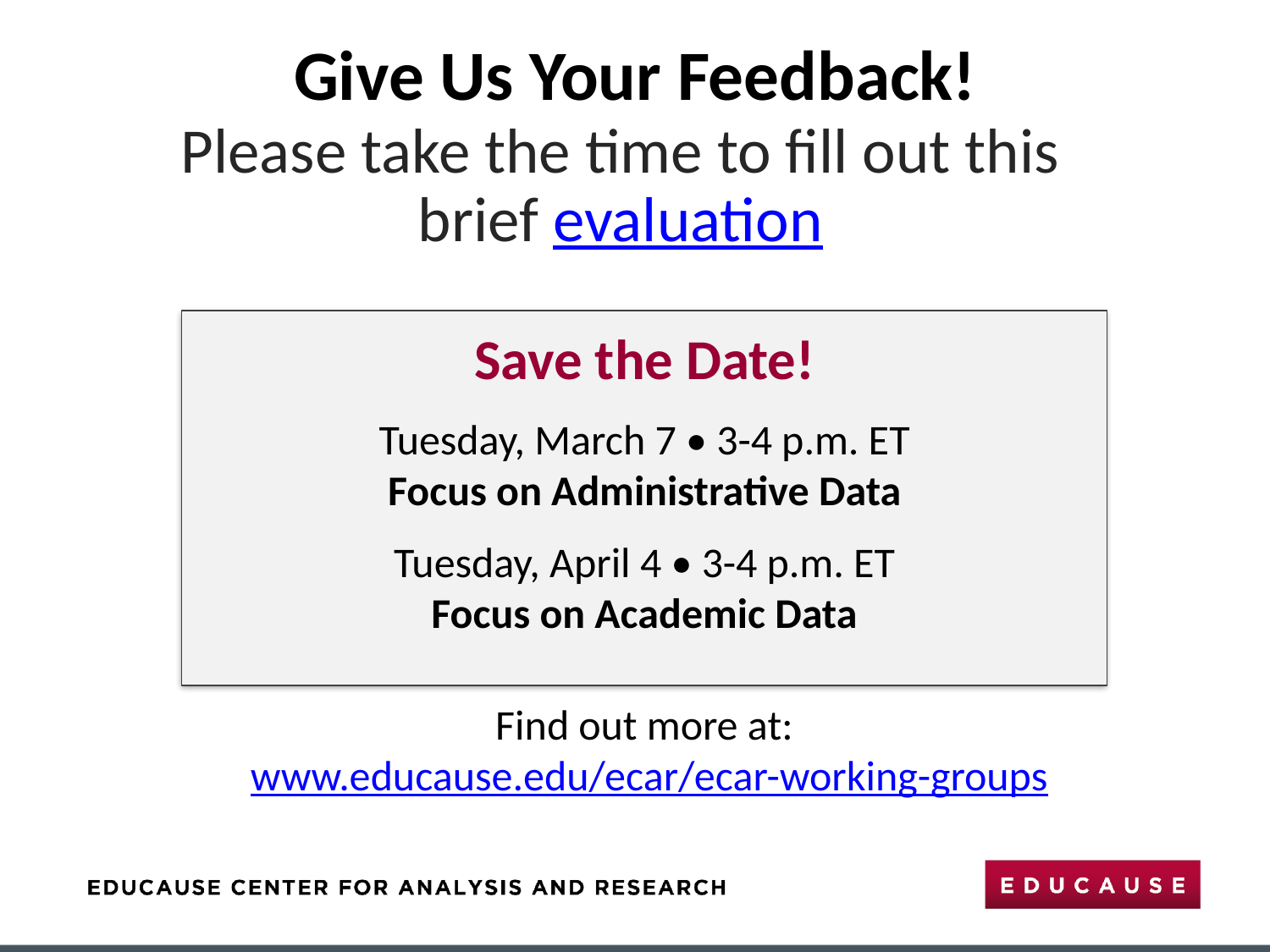

# Give Us Your Feedback!
Please take the time to fill out this brief evaluation

Save the Date!
Tuesday, March 7 • 3-4 p.m. ET
Focus on Administrative Data
Tuesday, April 4 • 3-4 p.m. ET
Focus on Academic Data
Find out more at:
www.educause.edu/ecar/ecar-working-groups